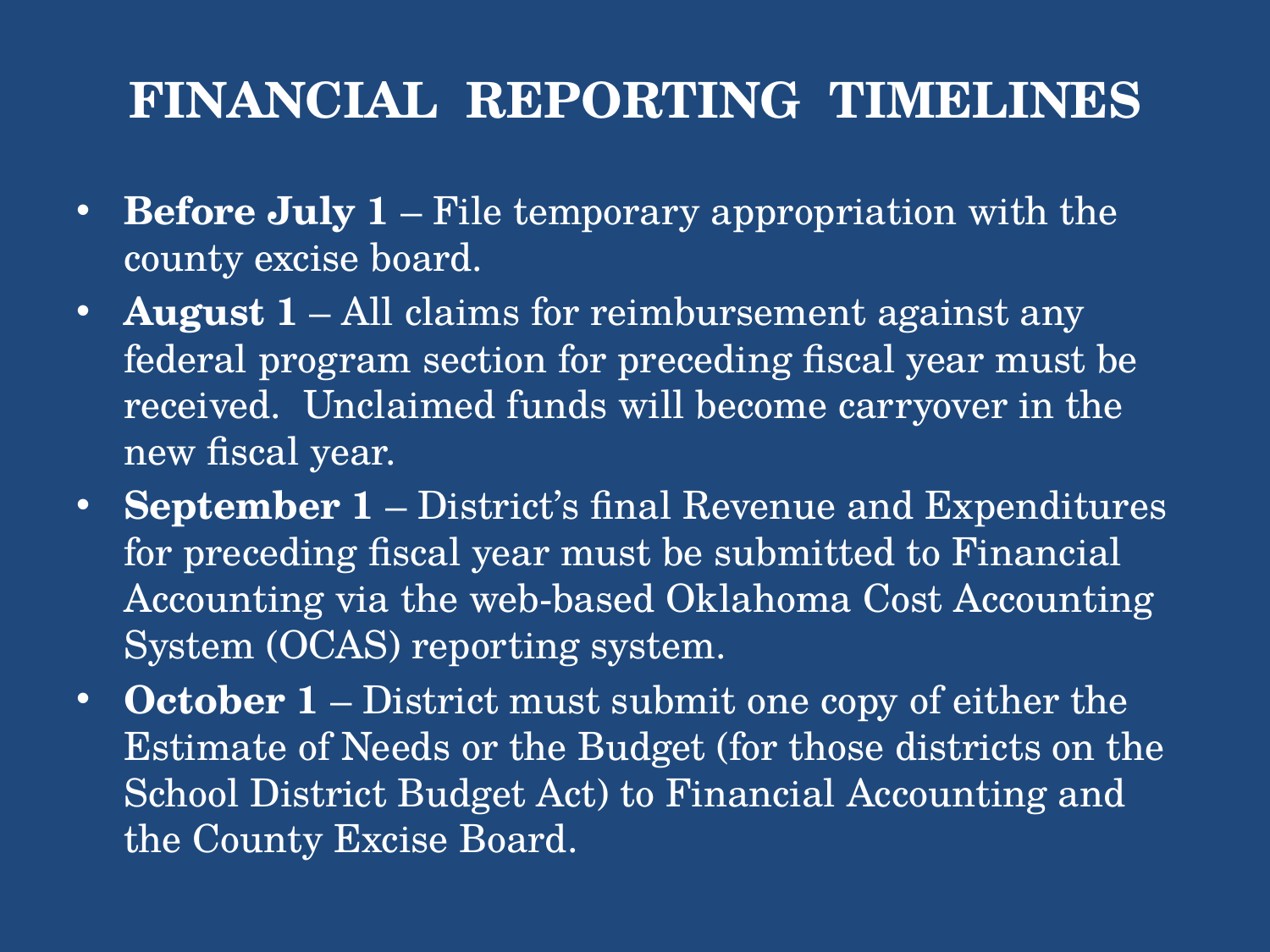

# FINANCIAL  REPORTING  TIMELINES
Before July 1 – File temporary appropriation with the county excise board.
August 1 – All claims for reimbursement against any federal program section for preceding fiscal year must be received.  Unclaimed funds will become carryover in the new fiscal year.
September 1 – District’s final Revenue and Expenditures for preceding fiscal year must be submitted to Financial Accounting via the web-based Oklahoma Cost Accounting System (OCAS) reporting system.
October 1 – District must submit one copy of either the Estimate of Needs or the Budget (for those districts on the School District Budget Act) to Financial Accounting and the County Excise Board.